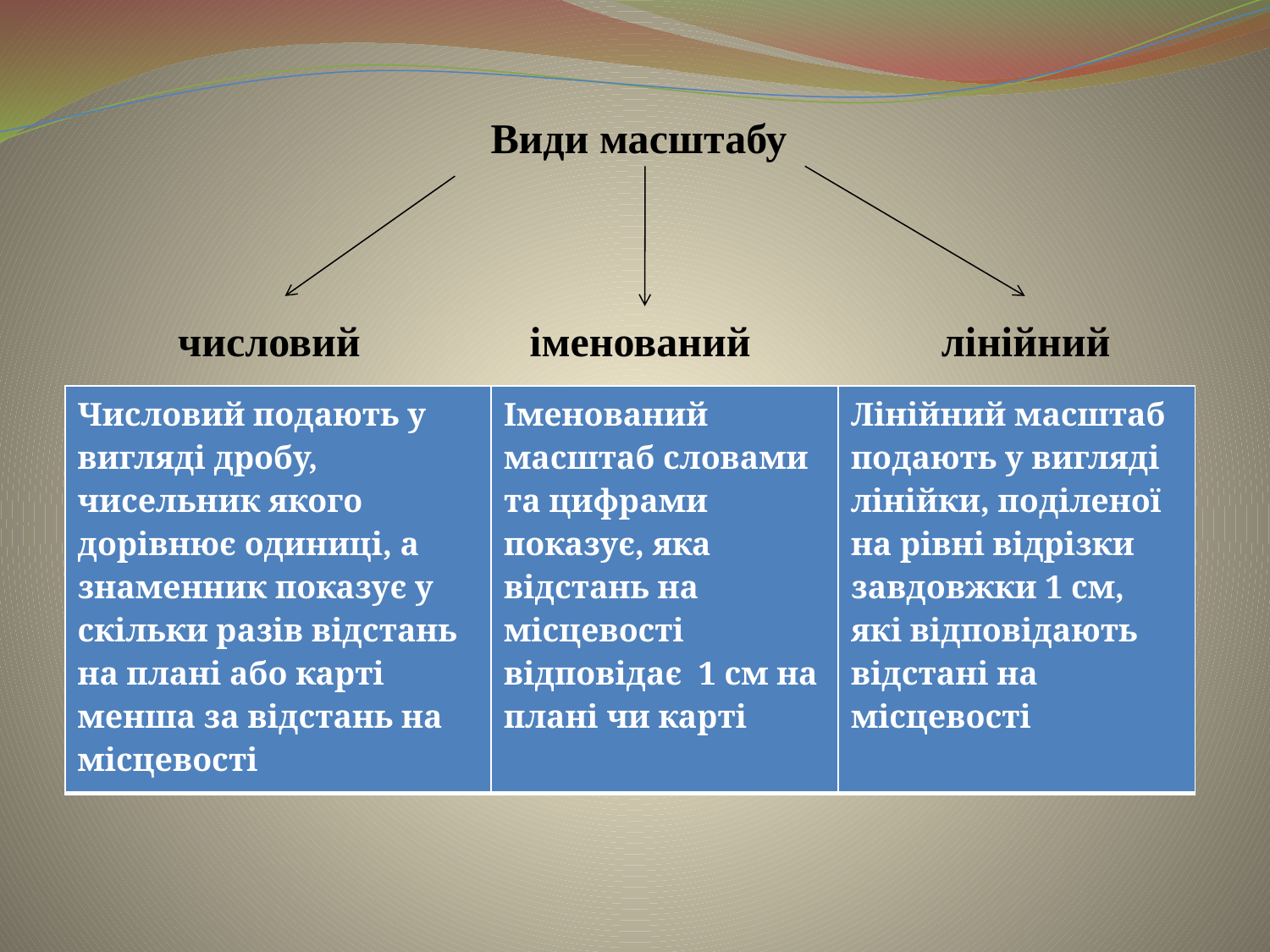

# Види масштабу числовий                іменований                  лінійний
| Числовий подають у вигляді дробу, чисельник якого дорівнює одиниці, а знаменник показує у скільки разів відстань на плані або карті менша за відстань на місцевості | Іменований масштаб словами та цифрами показує, яка відстань на місцевості відповідає 1 см на плані чи карті | Лінійний масштаб подають у вигляді лінійки, поділеної на рівні відрізки завдовжки 1 см, які відповідають відстані на місцевості |
| --- | --- | --- |